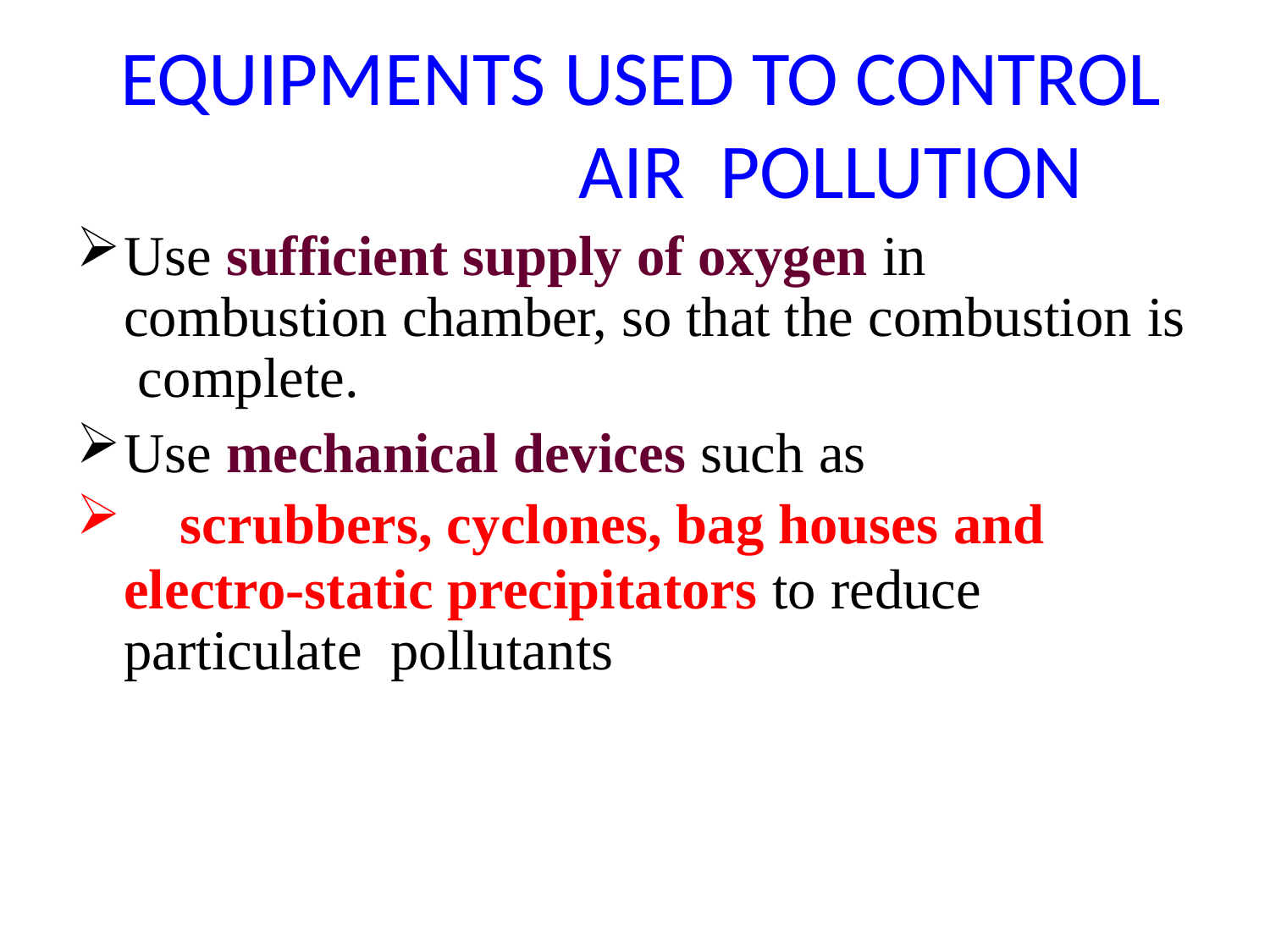

# EQUIPMENTS USED TO CONTROL AIR  POLLUTION
Use sufficient supply of oxygen in  combustion chamber, so that the combustion is  complete.
Use mechanical devices such as
scrubbers, cyclones, bag houses and
electro-static precipitators to reduce particulate  pollutants